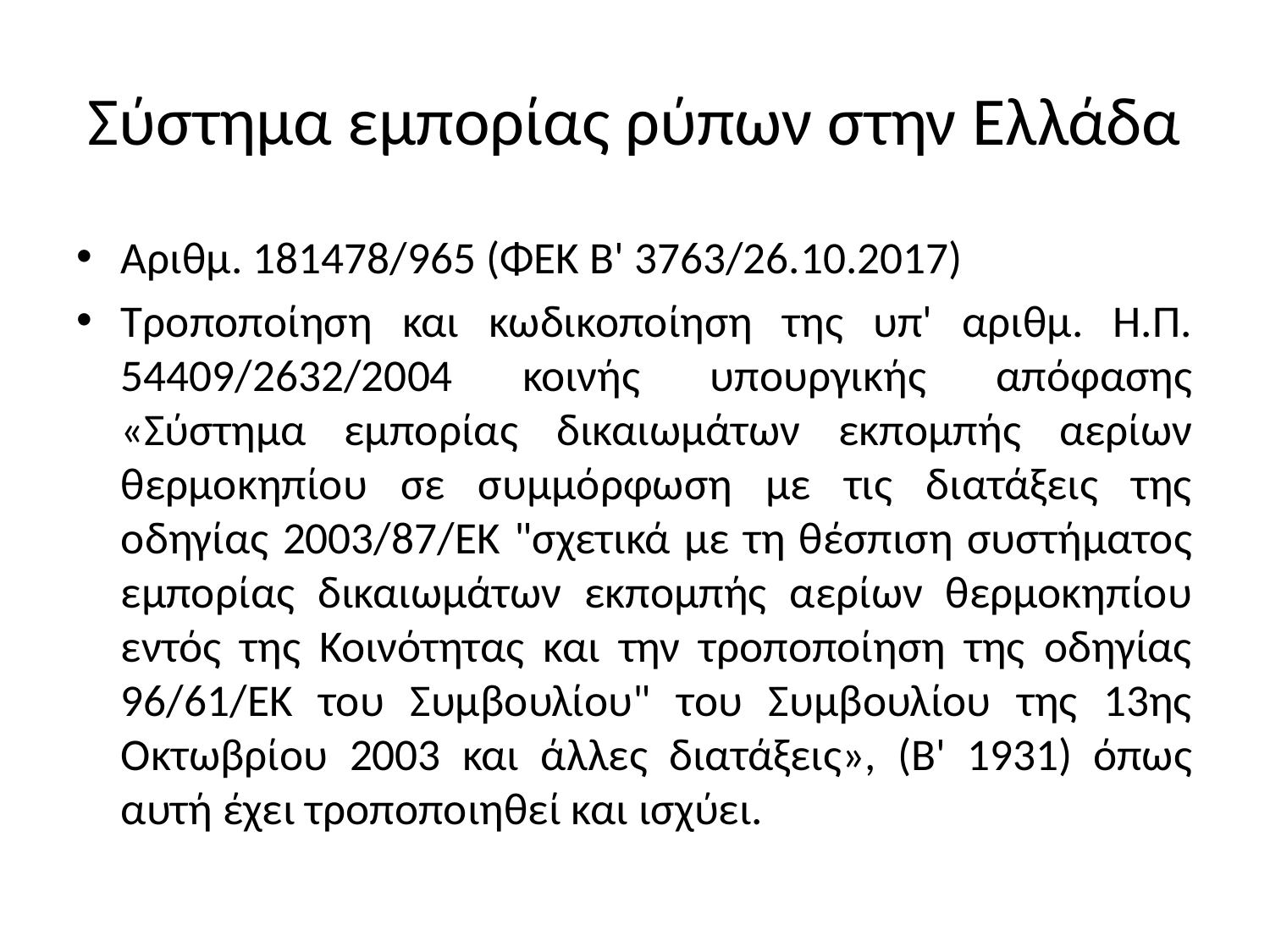

# Σύστημα εμπορίας ρύπων στην Ελλάδα
Αριθμ. 181478/965 (ΦΕΚ Β' 3763/26.10.2017)
Τροποποίηση και κωδικοποίηση της υπ' αριθμ. Η.Π. 54409/2632/2004 κοινής υπουργικής απόφασης «Σύστημα εμπορίας δικαιωμάτων εκπομπής αερίων θερμοκηπίου σε συμμόρφωση με τις διατάξεις της οδηγίας 2003/87/ΕΚ "σχετικά με τη θέσπιση συστήματος εμπορίας δικαιωμάτων εκπομπής αερίων θερμοκηπίου εντός της Κοινότητας και την τροποποίηση της οδηγίας 96/61/ΕΚ του Συμβουλίου" του Συμβουλίου της 13ης Οκτωβρίου 2003 και άλλες διατάξεις», (Β' 1931) όπως αυτή έχει τροποποιηθεί και ισχύει.